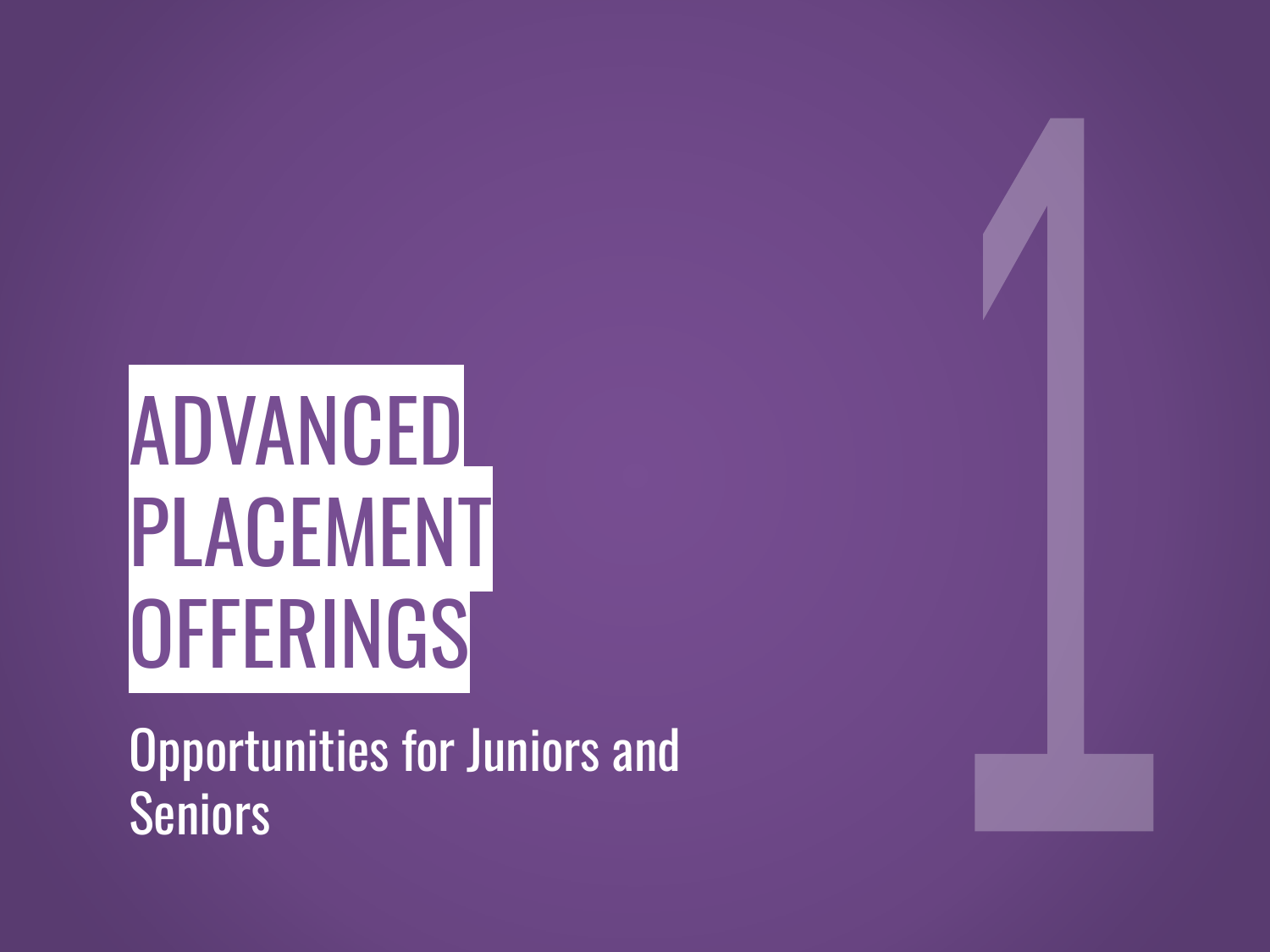

1
# ADVANCED PLACEMENT OFFERINGS
Opportunities for Juniors and Seniors